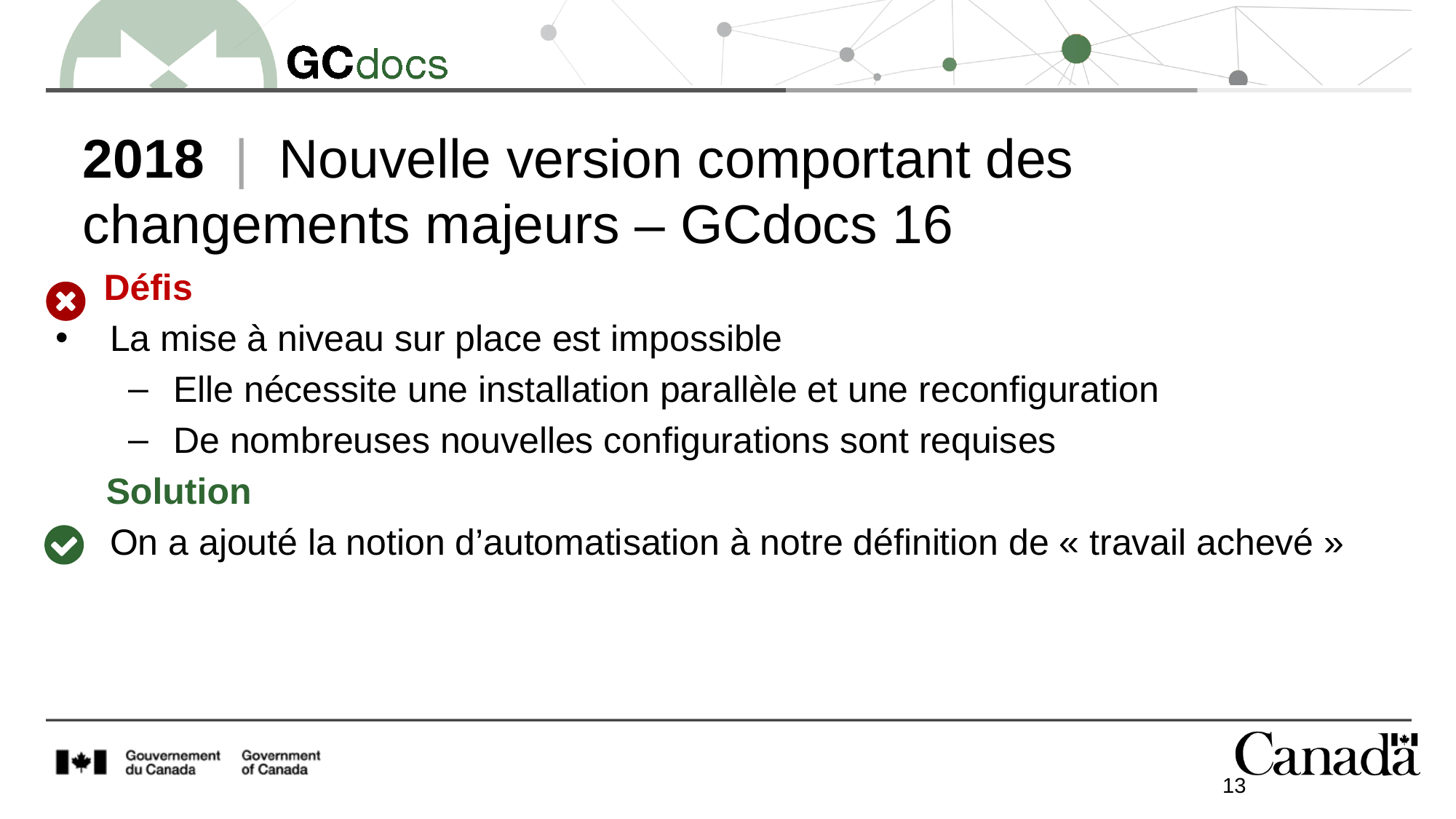

# 2018  |  Nouvelle version comportant des changements majeurs – GCdocs 16

     Défis
La mise à niveau sur place est impossible
Elle nécessite une installation parallèle et une reconfiguration
De nombreuses nouvelles configurations sont requises
     Solution
On a ajouté la notion d’automatisation à notre définition de « travail achevé »

13